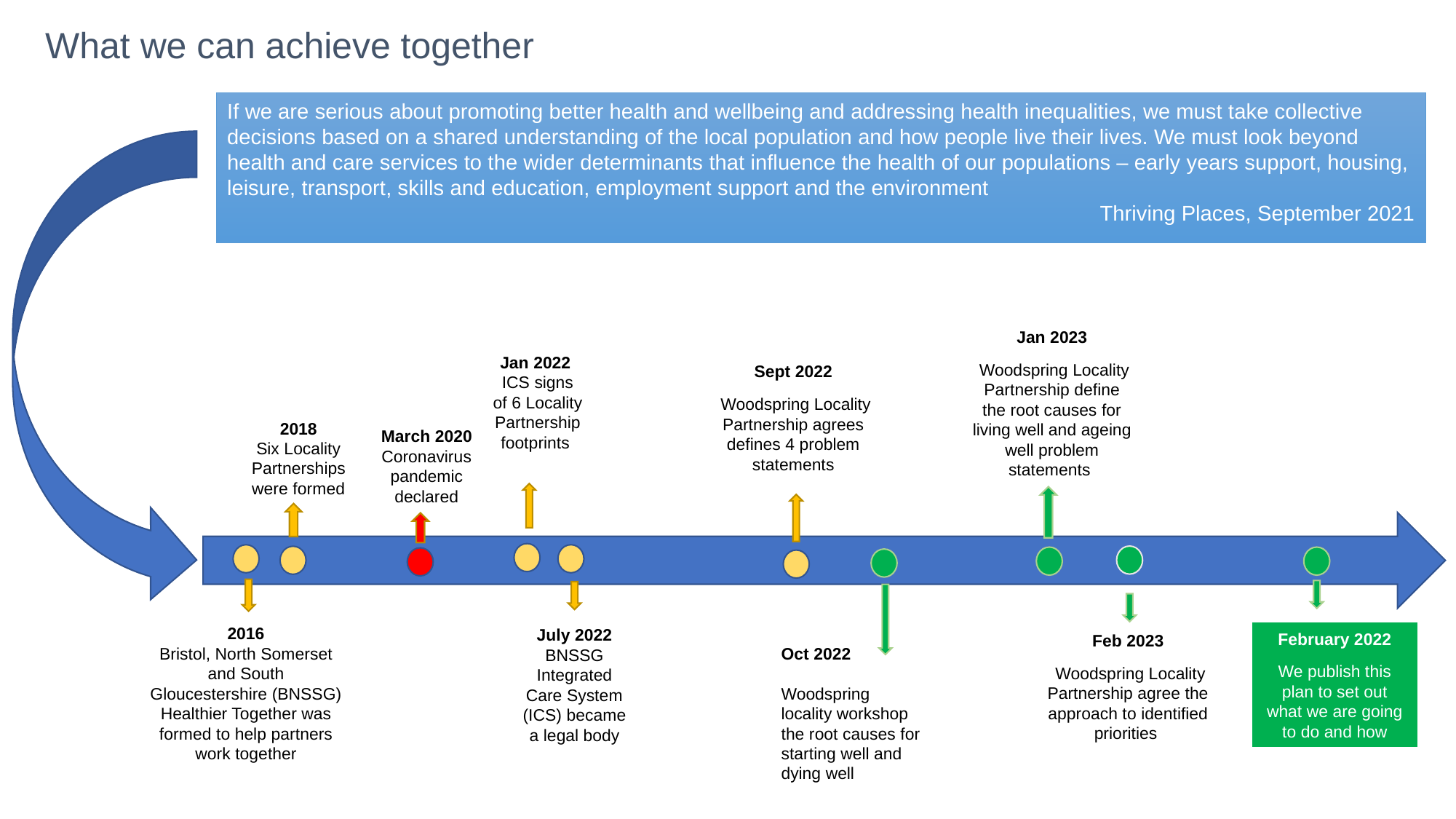

What we can achieve together
If we are serious about promoting better health and wellbeing and addressing health inequalities, we must take collective decisions based on a shared understanding of the local population and how people live their lives. We must look beyond health and care services to the wider determinants that influence the health of our populations – early years support, housing, leisure, transport, skills and education, employment support and the environment
Thriving Places, September 2021

Jan 2023

 Woodspring Locality Partnership define the root causes for living well and ageing well problem statements
Jan 2022
ICS signs of 6 Locality Partnership footprints
Sept 2022

 Woodspring Locality Partnership agrees defines 4 problem statements
2018
Six Locality Partnerships were formed
March 2020 Coronavirus pandemic declared

2016
Bristol, North Somerset and South Gloucestershire (BNSSG) Healthier Together was formed to help partners work together
July 2022
BNSSG Integrated Care System (ICS) became a legal body
February 2022

We publish this plan to set out what we are going to do and how
Feb 2023

 Woodspring Locality Partnership agree the approach to identified priorities
Oct 2022

Woodspring locality workshop the root causes for starting well and dying well